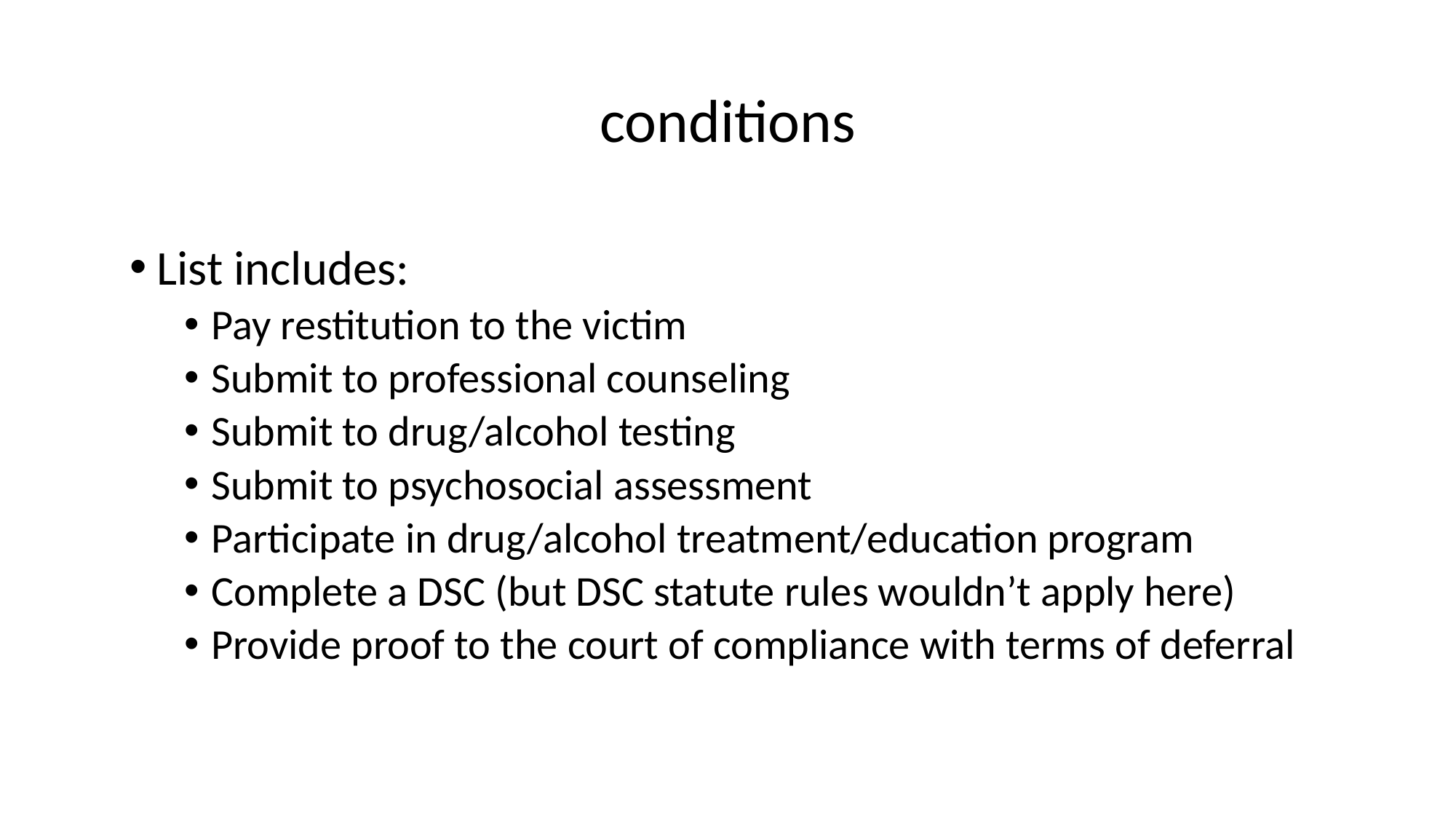

# conditions
List includes:
Pay restitution to the victim
Submit to professional counseling
Submit to drug/alcohol testing
Submit to psychosocial assessment
Participate in drug/alcohol treatment/education program
Complete a DSC (but DSC statute rules wouldn’t apply here)
Provide proof to the court of compliance with terms of deferral